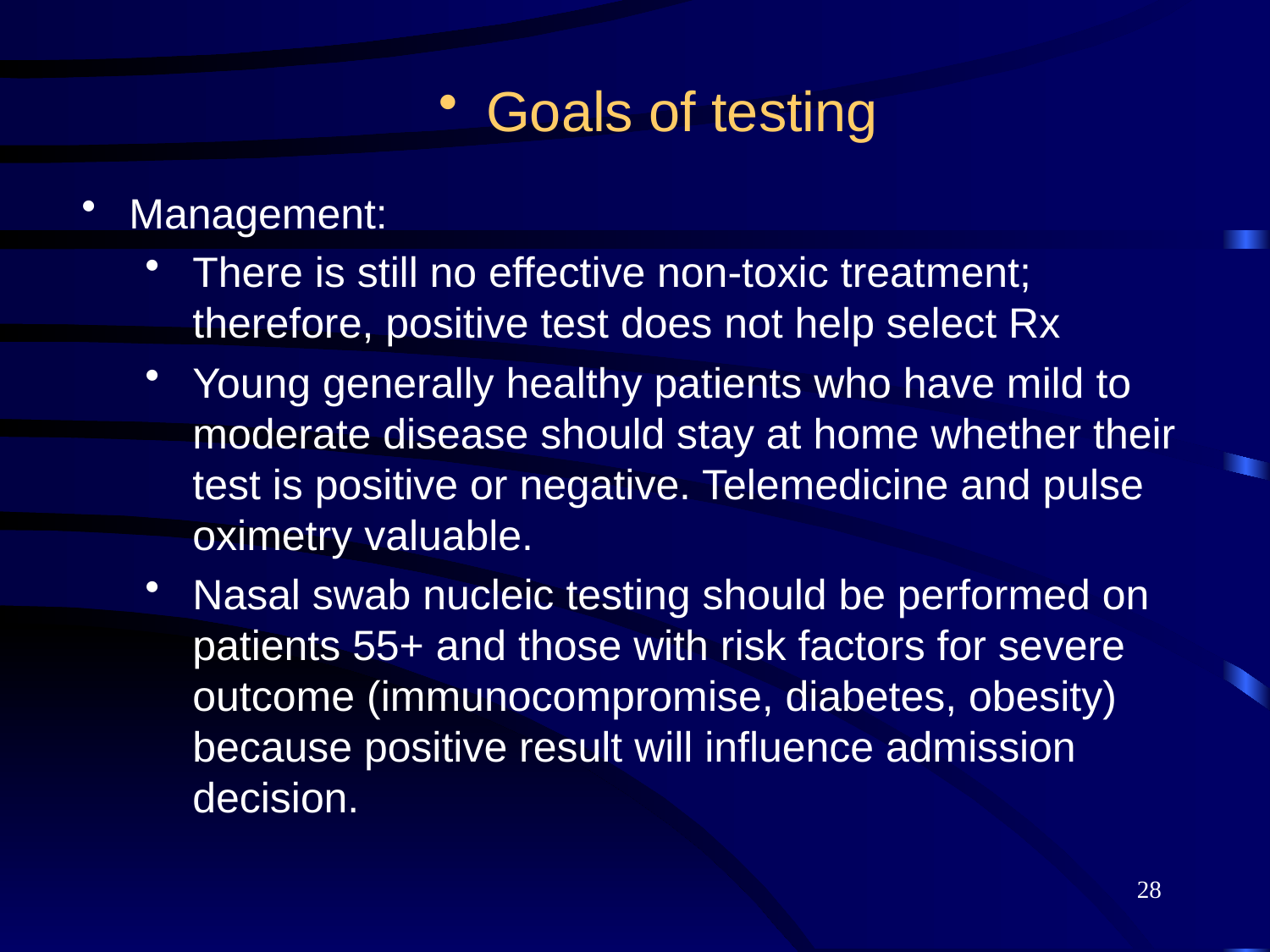

Goals of testing
Management:
There is still no effective non-toxic treatment; therefore, positive test does not help select Rx
Young generally healthy patients who have mild to moderate disease should stay at home whether their test is positive or negative. Telemedicine and pulse oximetry valuable.
Nasal swab nucleic testing should be performed on patients 55+ and those with risk factors for severe outcome (immunocompromise, diabetes, obesity) because positive result will influence admission decision.

28